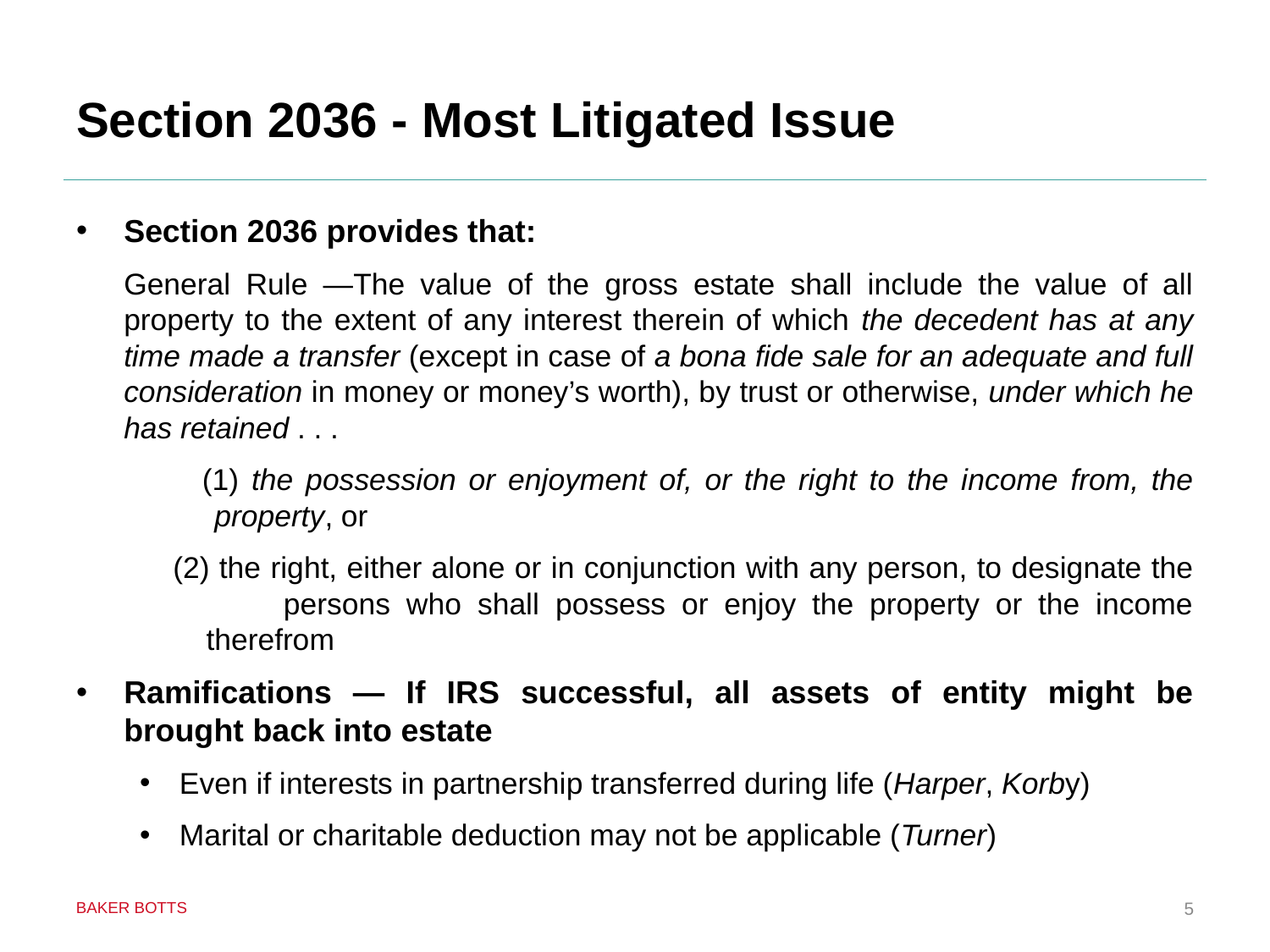

# Section 2036 - Most Litigated Issue
Section 2036 provides that:
	General Rule —The value of the gross estate shall include the value of all property to the extent of any interest therein of which the decedent has at any time made a transfer (except in case of a bona fide sale for an adequate and full consideration in money or money’s worth), by trust or otherwise, under which he has retained . . .
          (1) the possession or enjoyment of, or the right to the income from, the
           property, or
          (2) the right, either alone or in conjunction with any person, to designate the
          persons who shall possess or enjoy the property or the income
          therefrom
Ramifications ― If IRS successful, all assets of entity might be brought back into estate
Even if interests in partnership transferred during life (Harper, Korby)
Marital or charitable deduction may not be applicable (Turner)
5